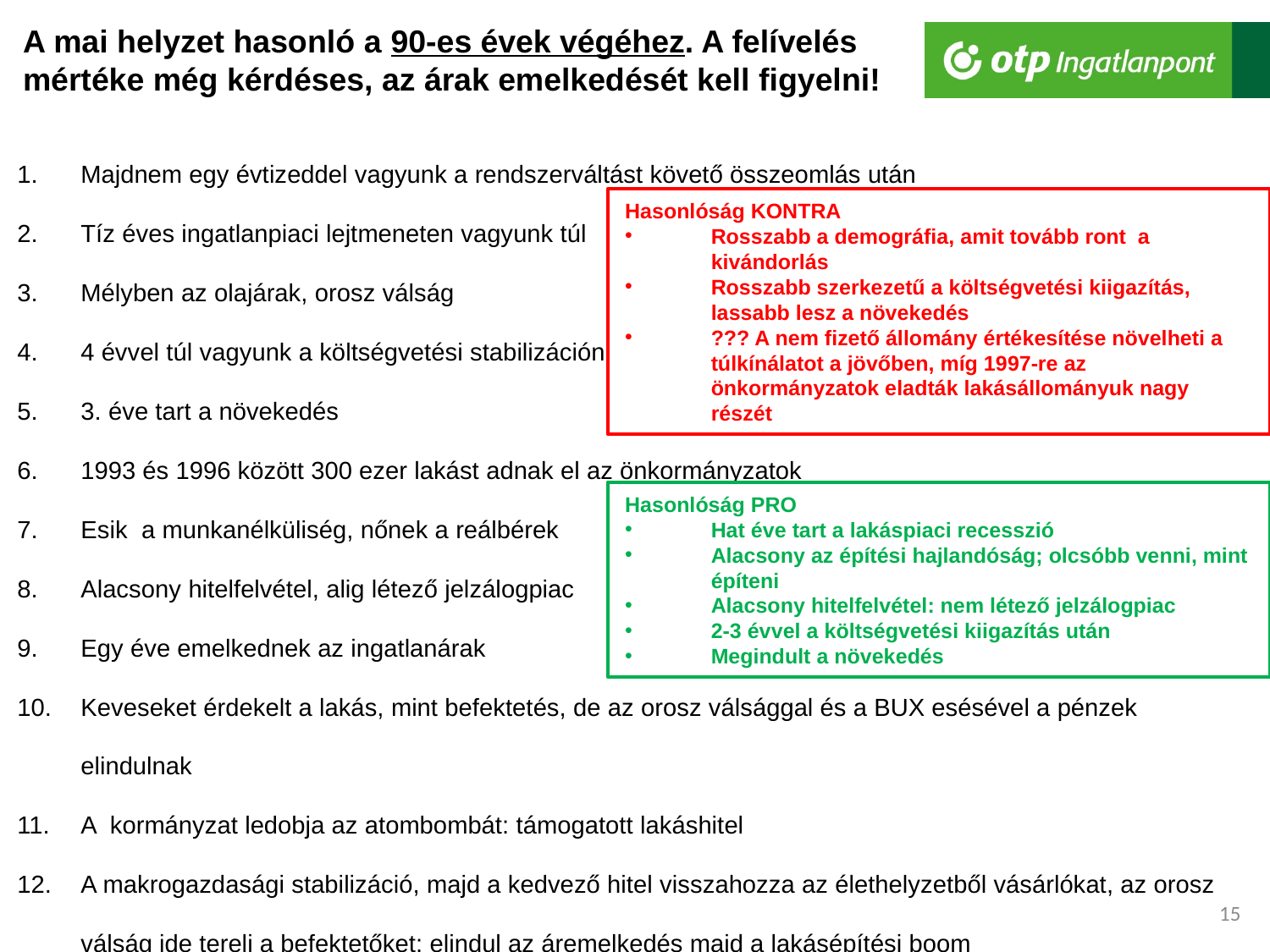

A mai helyzet hasonló a 90-es évek végéhez. A felívelés mértéke még kérdéses, az árak emelkedését kell figyelni!
Majdnem egy évtizeddel vagyunk a rendszerváltást követő összeomlás után
Tíz éves ingatlanpiaci lejtmeneten vagyunk túl
Mélyben az olajárak, orosz válság
4 évvel túl vagyunk a költségvetési stabilizáción
3. éve tart a növekedés
1993 és 1996 között 300 ezer lakást adnak el az önkormányzatok
Esik  a munkanélküliség, nőnek a reálbérek
Alacsony hitelfelvétel, alig létező jelzálogpiac
Egy éve emelkednek az ingatlanárak
Keveseket érdekelt a lakás, mint befektetés, de az orosz válsággal és a BUX esésével a pénzek elindulnak
A  kormányzat ledobja az atombombát: támogatott lakáshitel
A makrogazdasági stabilizáció, majd a kedvező hitel visszahozza az élethelyzetből vásárlókat, az orosz válság ide tereli a befektetőket: elindul az áremelkedés majd a lakásépítési boom
Hasonlóság KONTRA
Rosszabb a demográfia, amit tovább ront  a kivándorlás
Rosszabb szerkezetű a költségvetési kiigazítás, lassabb lesz a növekedés
??? A nem fizető állomány értékesítése növelheti a túlkínálatot a jövőben, míg 1997-re az önkormányzatok eladták lakásállományuk nagy részét
Hasonlóság PRO
Hat éve tart a lakáspiaci recesszió
Alacsony az építési hajlandóság; olcsóbb venni, mint építeni
Alacsony hitelfelvétel: nem létező jelzálogpiac
2-3 évvel a költségvetési kiigazítás után
Megindult a növekedés
15